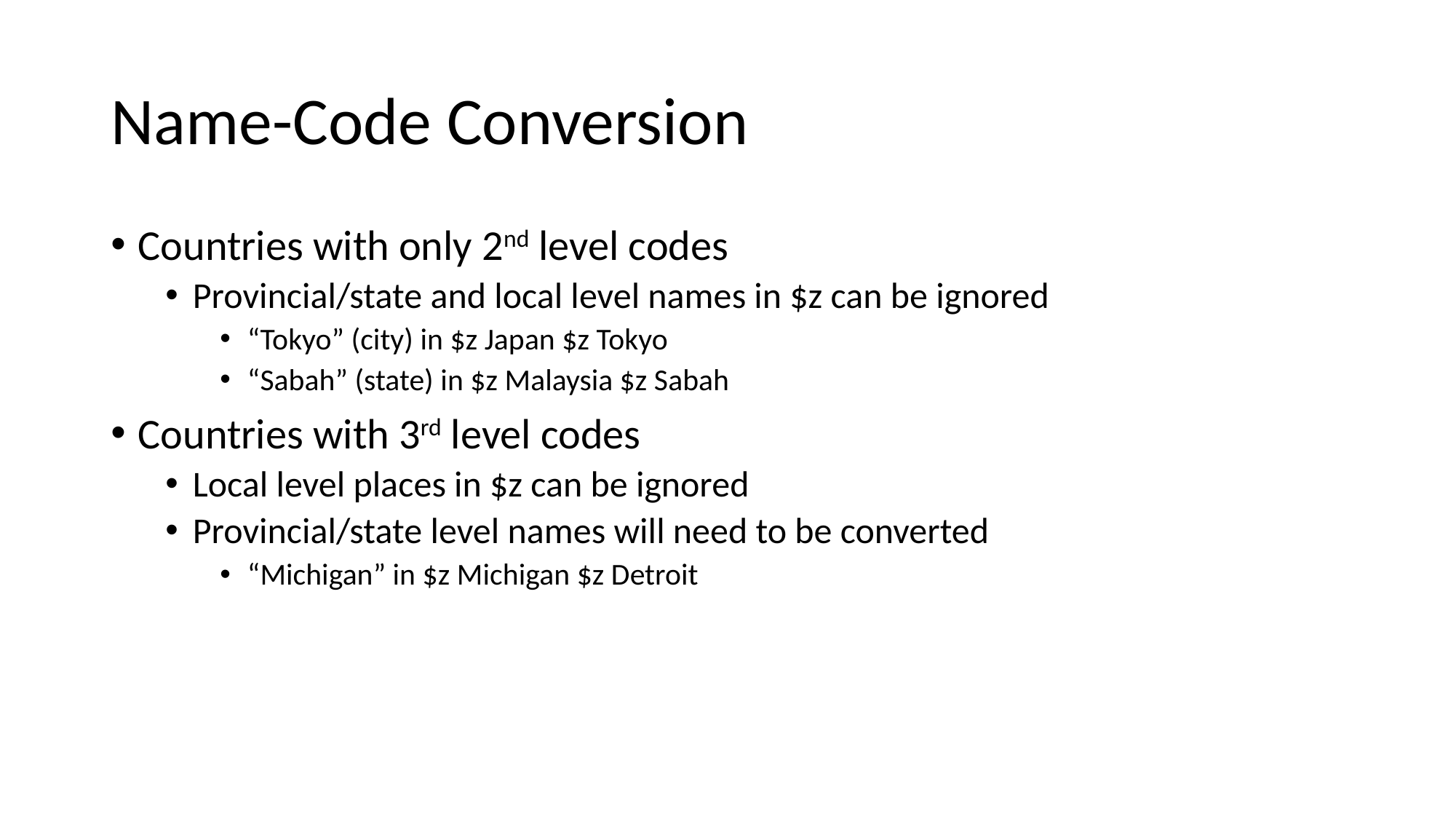

# Name-Code Conversion
Countries with only 2nd level codes
Provincial/state and local level names in $z can be ignored
“Tokyo” (city) in $z Japan $z Tokyo
“Sabah” (state) in $z Malaysia $z Sabah
Countries with 3rd level codes
Local level places in $z can be ignored
Provincial/state level names will need to be converted
“Michigan” in $z Michigan $z Detroit